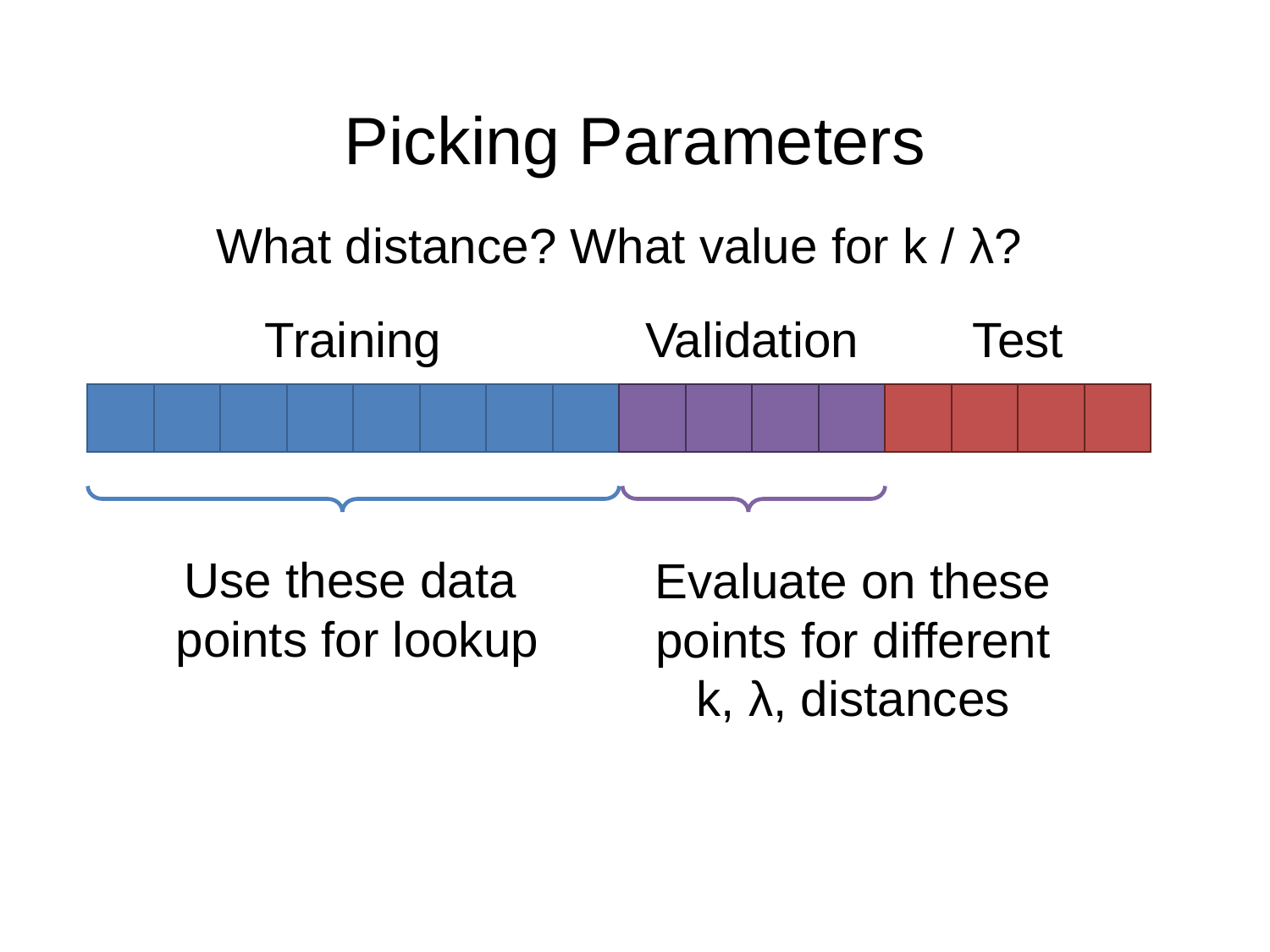

# Picking Parameters
What distance? What value for k / λ?
Validation
Training
Test

Use these data
points for lookup

Evaluate on these points for different k, λ, distances